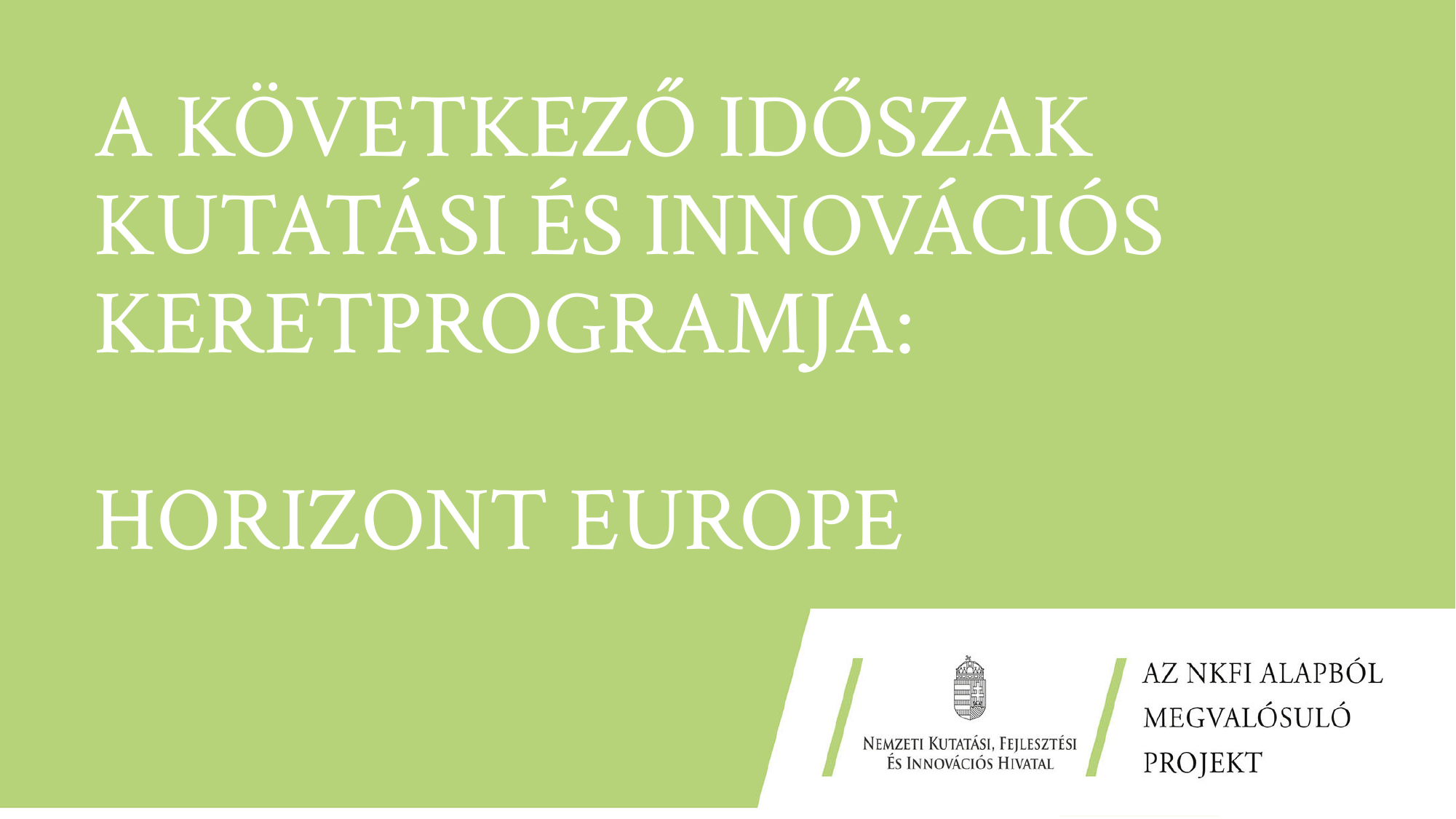

# a következő időszak kutatási és innovációs keretprogramja: Horizont Europe